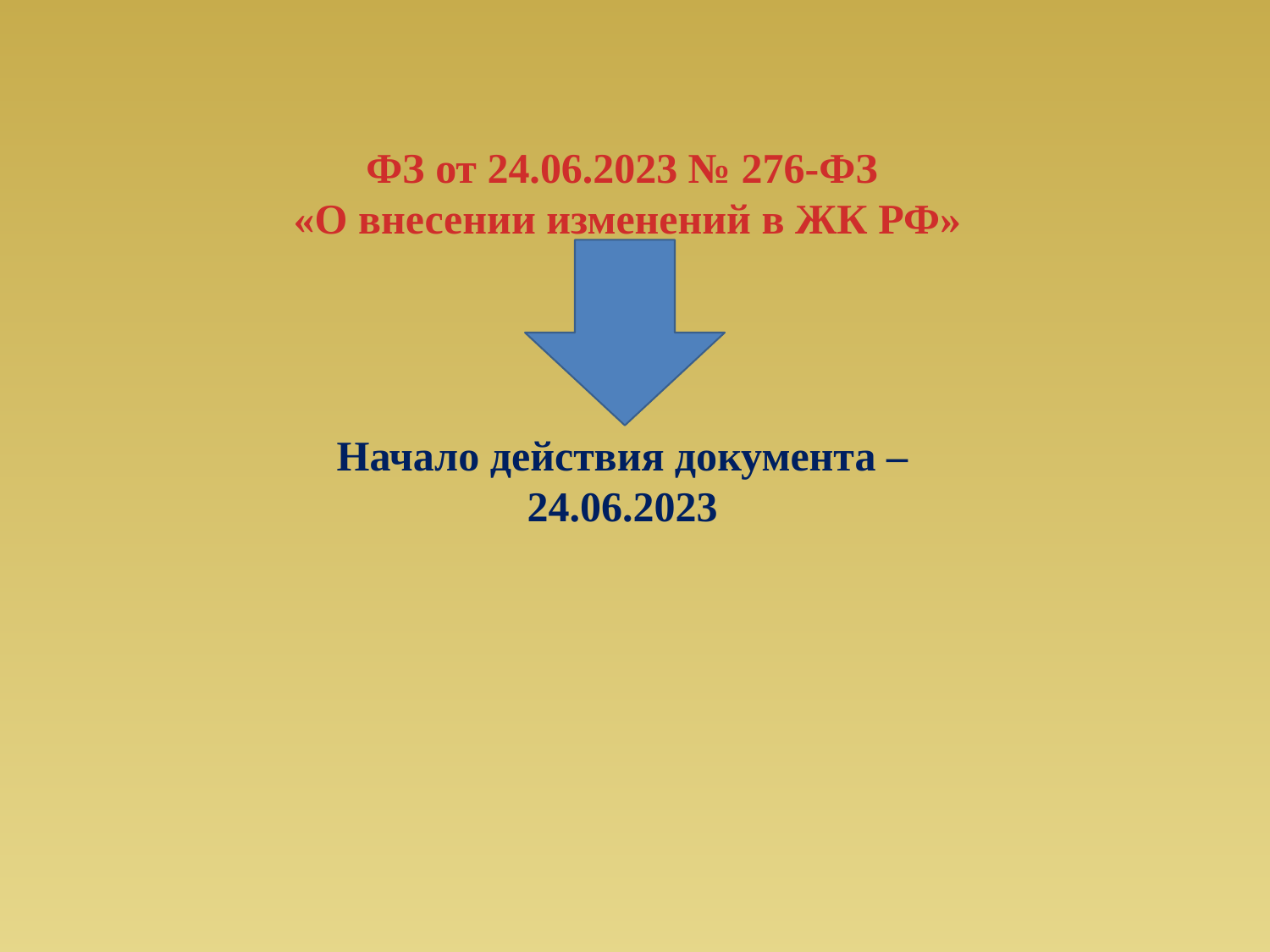

ФЗ от 24.06.2023 № 276-ФЗ
«О внесении изменений в ЖК РФ»

Начало действия документа – 24.06.2023